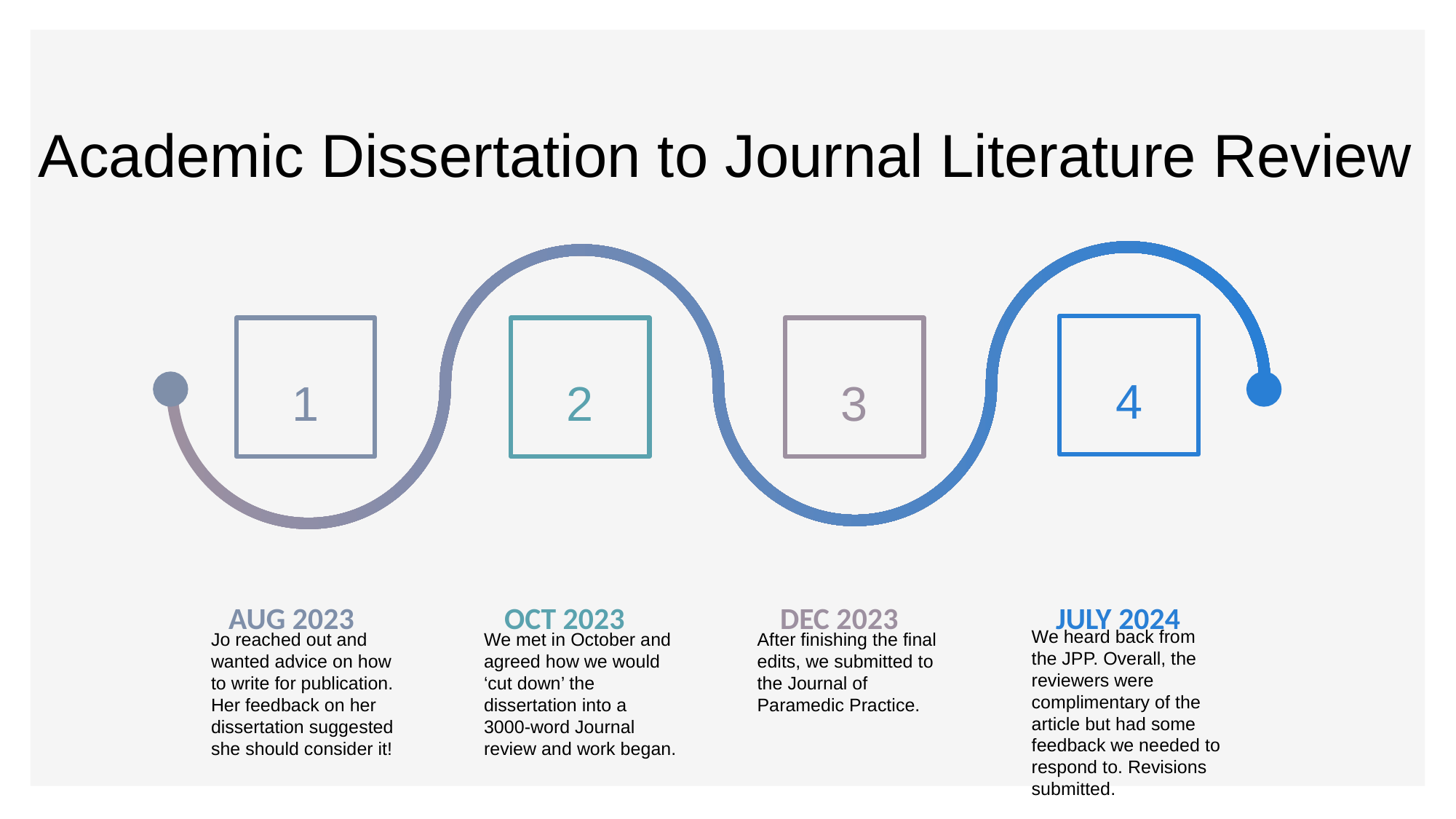

# Academic Dissertation to Journal Literature Review
4
1
2
3
Aug 2023
OCT 2023
DEC 2023
July 2024
We heard back from the JPP. Overall, the reviewers were complimentary of the article but had some feedback we needed to respond to. Revisions submitted.
Jo reached out and wanted advice on how to write for publication. Her feedback on her dissertation suggested she should consider it!
We met in October and agreed how we would ‘cut down’ the dissertation into a 3000-word Journal review and work began.

After finishing the final edits, we submitted to the Journal of Paramedic Practice.